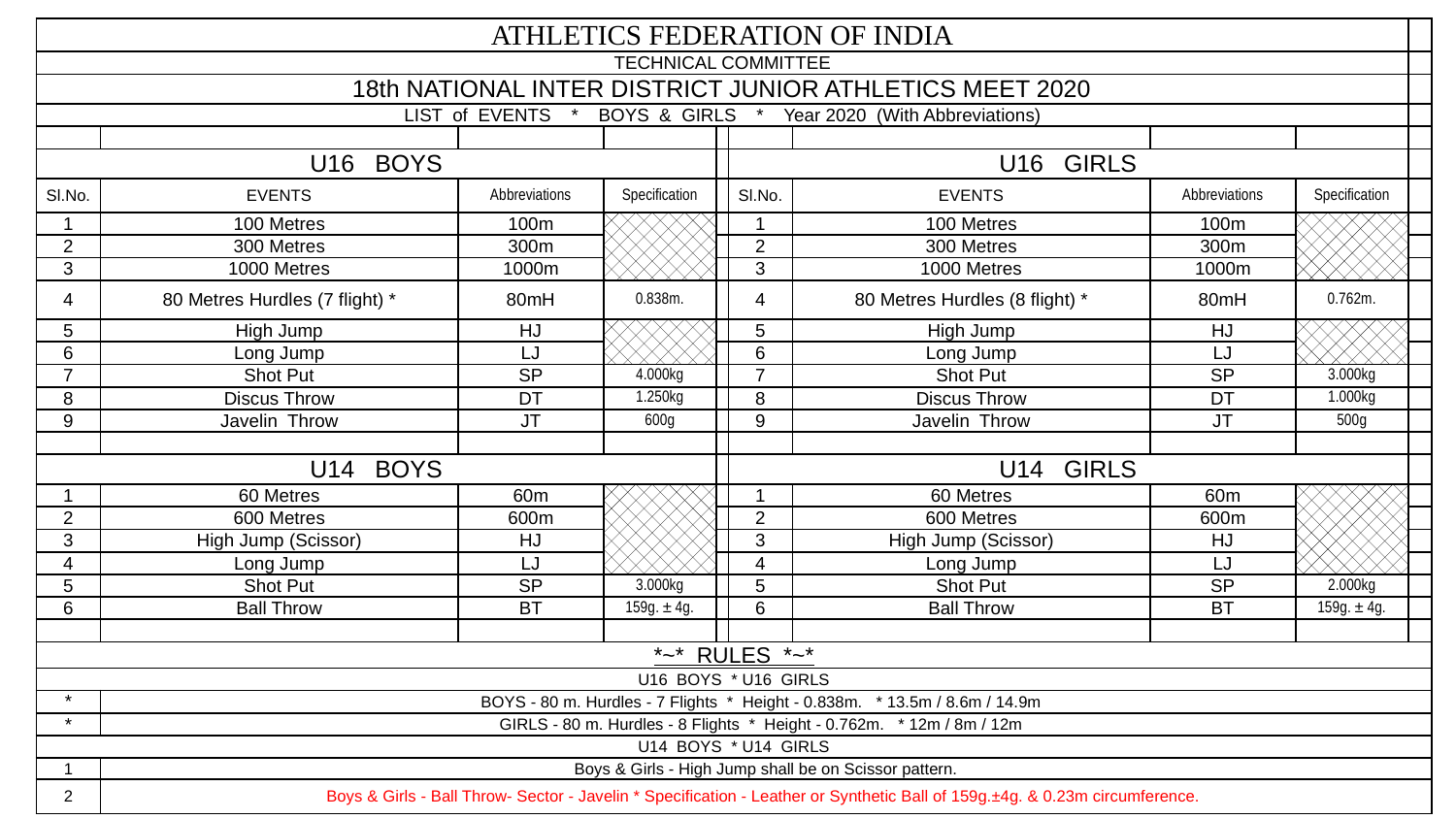

| ATHLETICS FEDERATION OF INDIA |  |  |  |  |  |  |  |  |  |
| --- | --- | --- | --- | --- | --- | --- | --- | --- | --- |
| TECHNICAL COMMITTEE |  |  |  |  |  |  |  |  |  |
| 18th NATIONAL INTER DISTRICT JUNIOR ATHLETICS MEET 2020 |  |  |  |  |  |  |  |  |  |
| LIST of EVENTS \* BOYS & GIRLS \* Year 2020 (With Abbreviations) |  |  |  |  |  |  |  |  |  |
|  |  |  |  |  |  |  |  |  |  |
| U16 BOYS |  |  |  |  | U16 GIRLS |  |  |  |  |
| Sl.No. | EVENTS | Abbreviations | Specification |  | Sl.No. | EVENTS | Abbreviations | Specification |  |
| 1 | 100 Metres | 100m |  |  | 1 | 100 Metres | 100m |  |  |
| 2 | 300 Metres | 300m |  |  | 2 | 300 Metres | 300m |  |  |
| 3 | 1000 Metres | 1000m |  |  | 3 | 1000 Metres | 1000m |  |  |
| 4 | 80 Metres Hurdles (7 flight) \* | 80mH | 0.838m. |  | 4 | 80 Metres Hurdles (8 flight) \* | 80mH | 0.762m. |  |
| 5 | High Jump | HJ |  |  | 5 | High Jump | HJ |  |  |
| 6 | Long Jump | LJ |  |  | 6 | Long Jump | LJ |  |  |
| 7 | Shot Put | SP | 4.000kg |  | 7 | Shot Put | SP | 3.000kg |  |
| 8 | Discus Throw | DT | 1.250kg |  | 8 | Discus Throw | DT | 1.000kg |  |
| 9 | Javelin Throw | JT | 600g |  | 9 | Javelin Throw | JT | 500g |  |
|  |  |  |  |  |  |  |  |  |  |
| U14 BOYS |  |  |  |  | U14 GIRLS |  |  |  |  |
| 1 | 60 Metres | 60m |  |  | 1 | 60 Metres | 60m |  |  |
| 2 | 600 Metres | 600m |  |  | 2 | 600 Metres | 600m |  |  |
| 3 | High Jump (Scissor) | HJ |  |  | 3 | High Jump (Scissor) | HJ |  |  |
| 4 | Long Jump | LJ |  |  | 4 | Long Jump | LJ |  |  |
| 5 | Shot Put | SP | 3.000kg |  | 5 | Shot Put | SP | 2.000kg |  |
| 6 | Ball Throw | BT | 159g. ± 4g. |  | 6 | Ball Throw | BT | 159g. ± 4g. |  |
|  |  |  |  |  |  |  |  |  |  |
| \*~\* RULES \*~\* |  |  |  |  |  |  |  |  |  |
| U16 BOYS \* U16 GIRLS |  |  |  |  |  |  |  |  |  |
| \* | BOYS - 80 m. Hurdles - 7 Flights \* Height - 0.838m. \* 13.5m / 8.6m / 14.9m |  |  |  |  |  |  |  |  |
| \* | GIRLS - 80 m. Hurdles - 8 Flights \* Height - 0.762m. \* 12m / 8m / 12m |  |  |  |  |  |  |  |  |
| U14 BOYS \* U14 GIRLS |  |  |  |  |  |  |  |  |  |
| 1 | Boys & Girls - High Jump shall be on Scissor pattern. |  |  |  |  |  |  |  |  |
| 2 | Boys & Girls - Ball Throw- Sector - Javelin \* Specification - Leather or Synthetic Ball of 159g.±4g. & 0.23m circumference. |  |  |  |  |  |  |  |  |